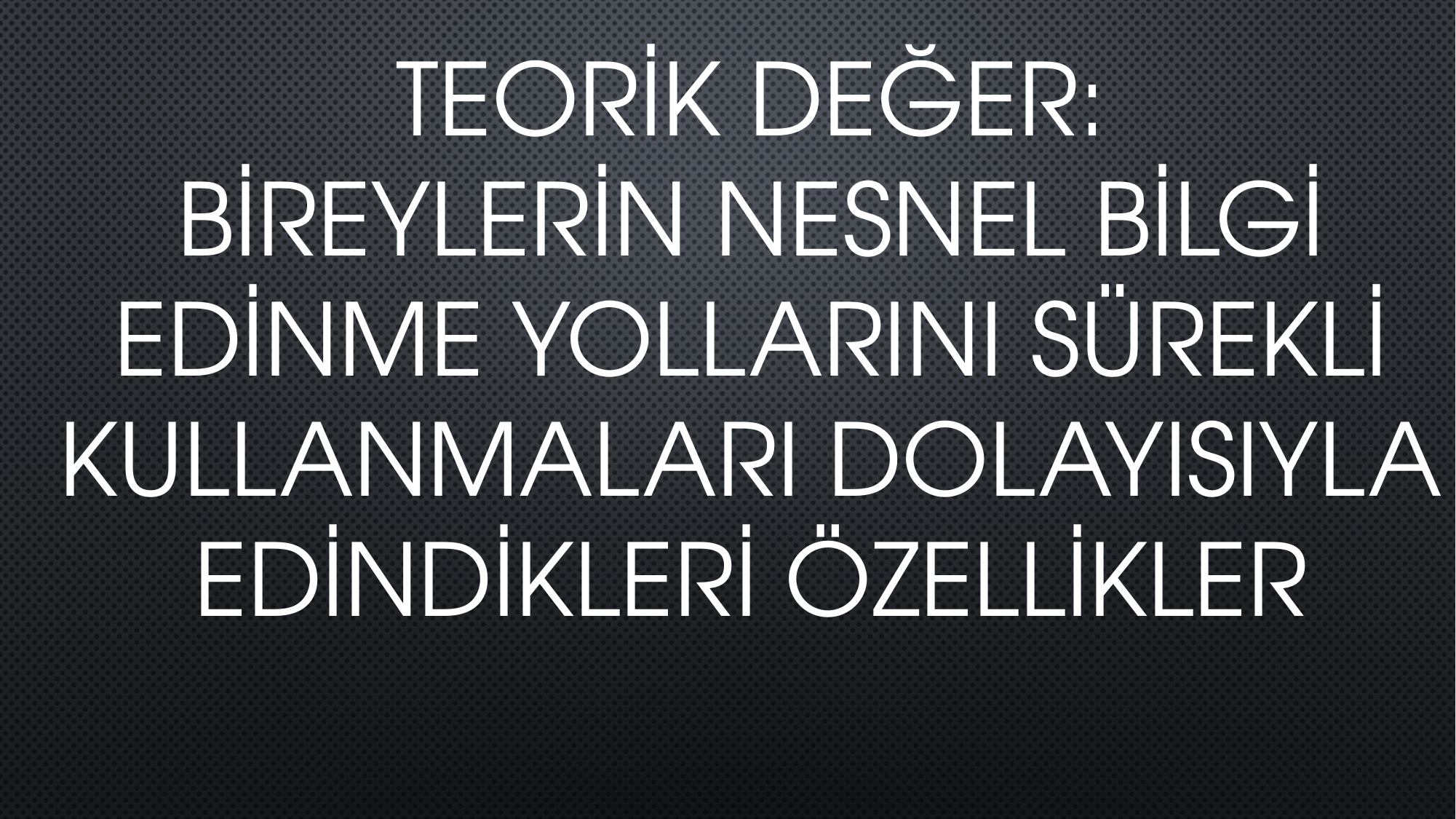

TEORİK DEĞER:
BİREYLERİN NESNEL BİLGİ EDİNME YOLLARINI SÜREKLİ KULLANMALARI DOLAYISIYLA EDİNDİKLERİ ÖZELLİKLER